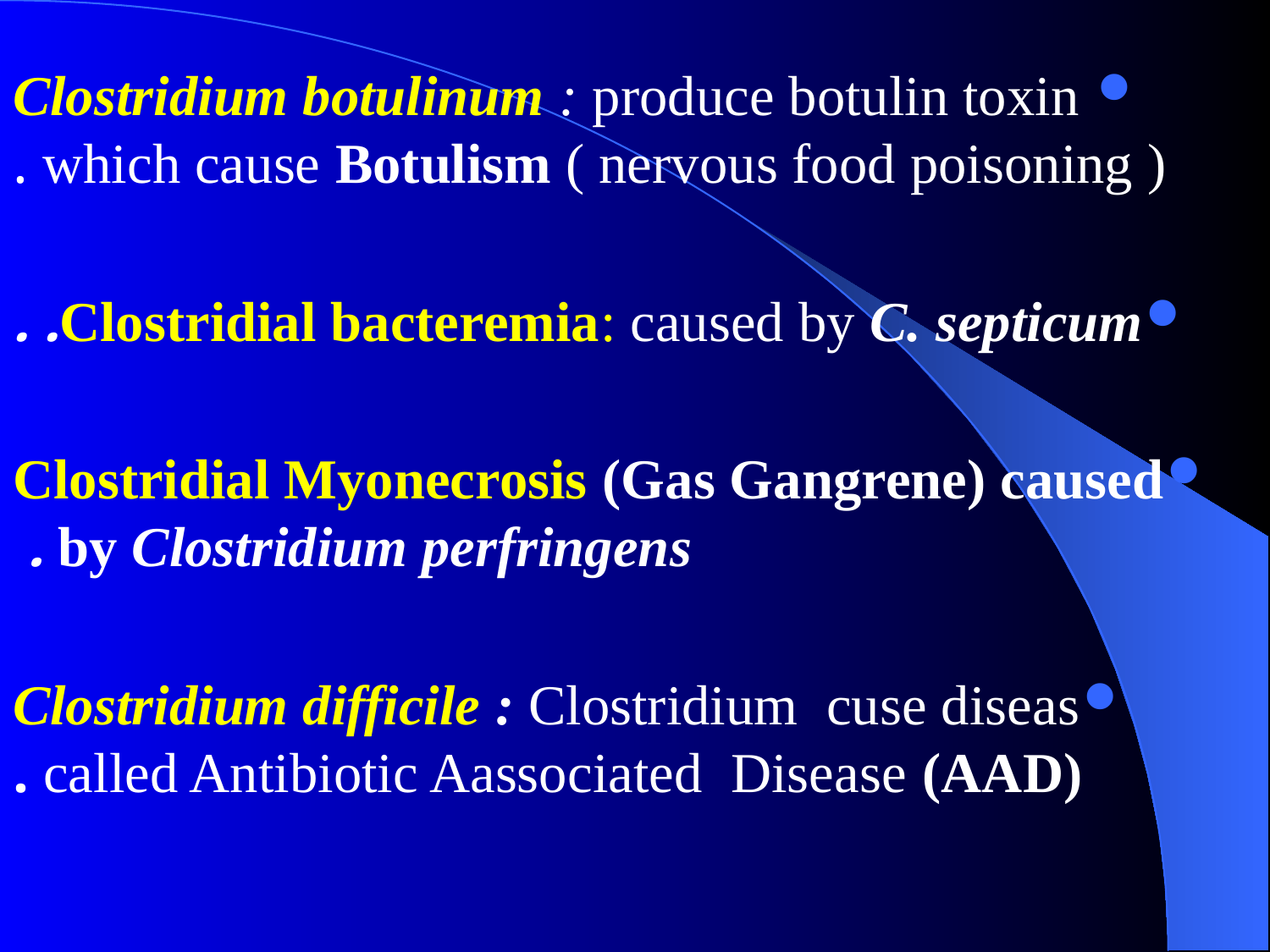

#
 Clostridium botulinum : produce botulin toxin which cause Botulism ( nervous food poisoning ) .

Clostridial bacteremia: caused by C. septicum. .

Clostridial Myonecrosis (Gas Gangrene) caused by Clostridium perfringens .

Clostridium difficile : Clostridium  cuse diseas called Antibiotic Aassociated  Disease (AAD) .